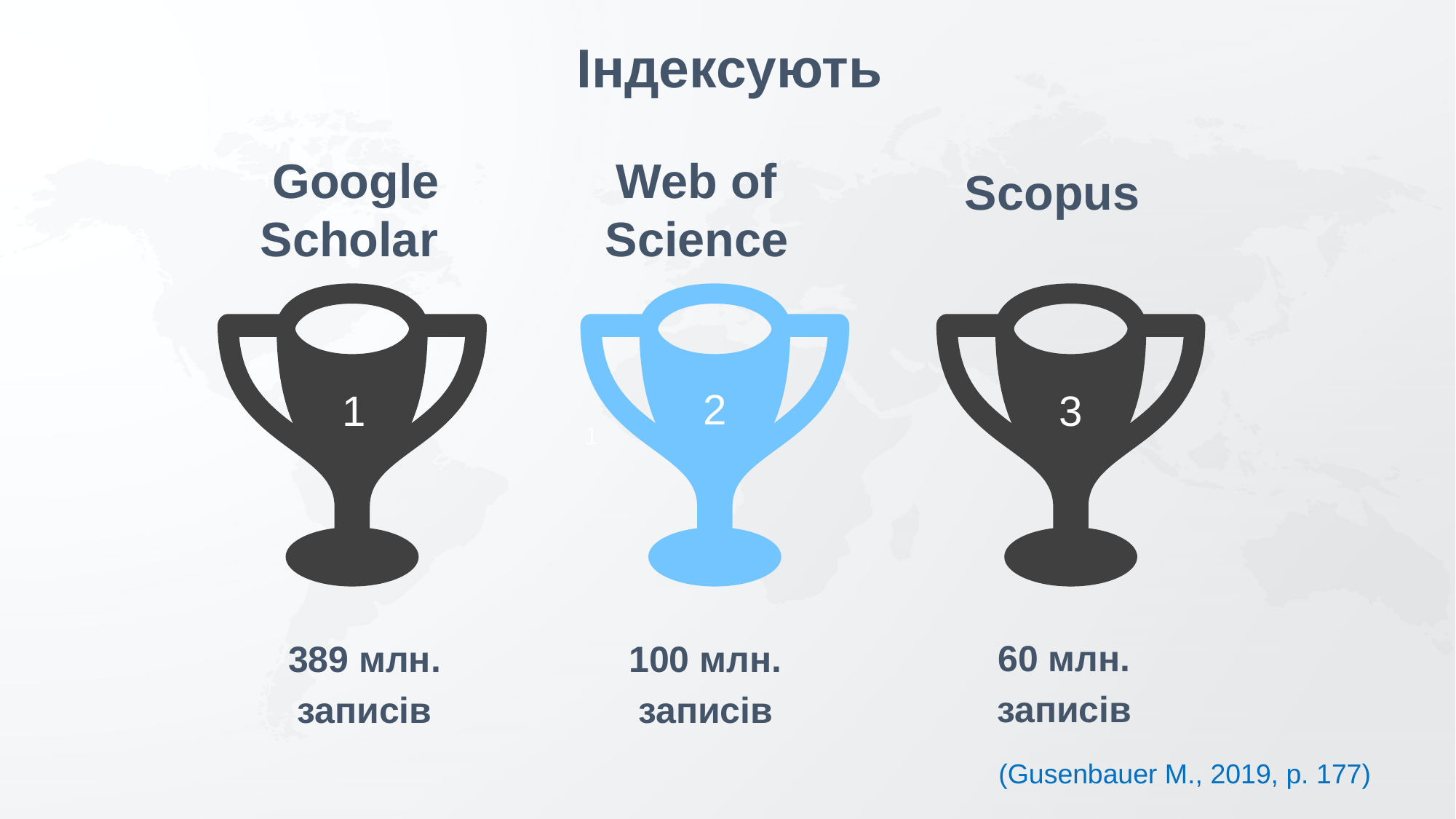

Індексують
Google Scholar

389 млн.
записів
Web of Science
100 млн.
записів
Scopus

60 млн.
записів

1

2
1
3
(Gusenbauer М., 2019, p. 177)